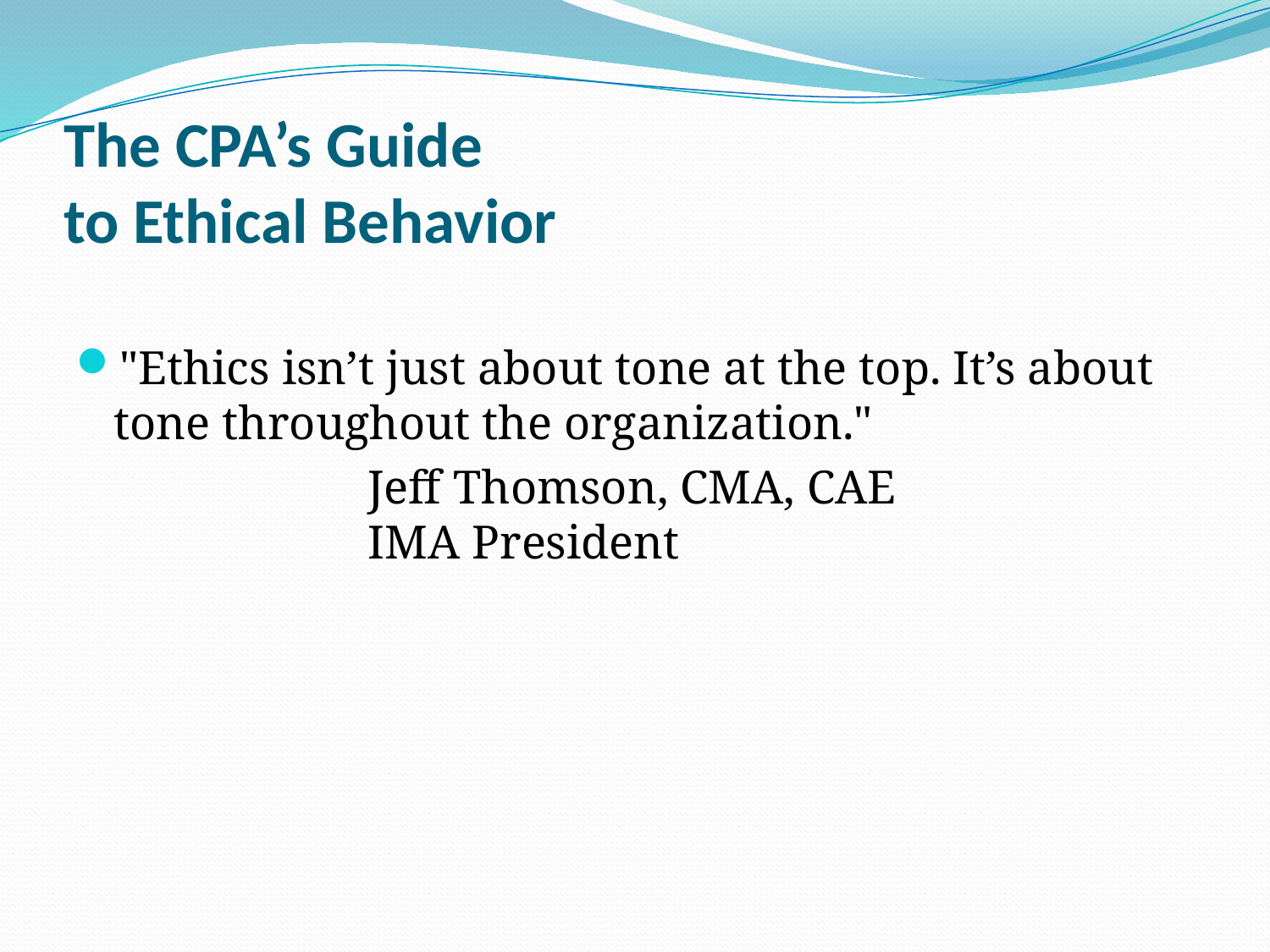

# The CPA’s Guide to Ethical Behavior

"Ethics isn’t just about tone at the top. It’s about tone throughout the organization."
			Jeff Thomson, CMA, CAE
		IMA President